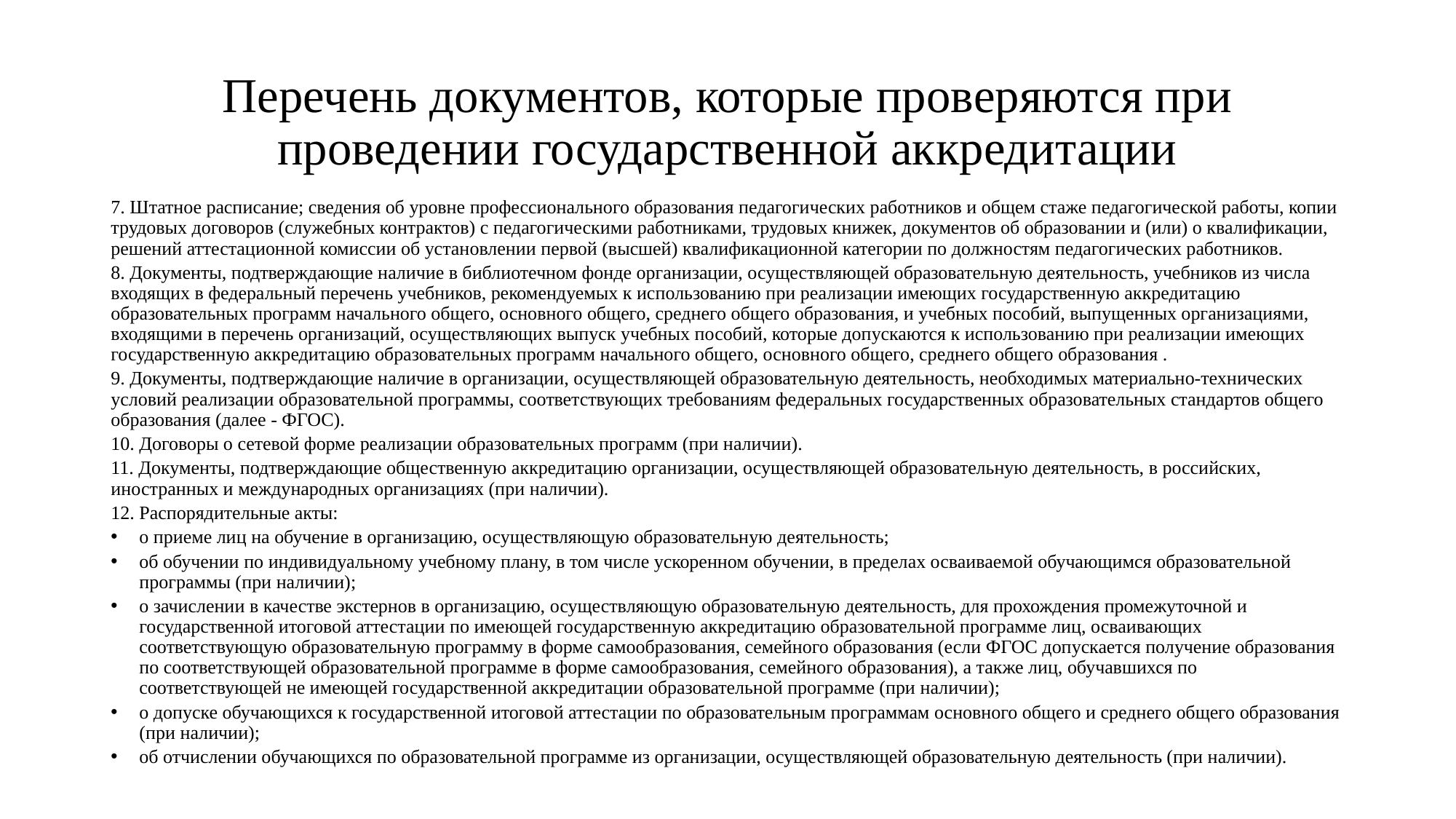

# Перечень документов, которые проверяются при проведении государственной аккредитации
7. Штатное расписание; сведения об уровне профессионального образования педагогических работников и общем стаже педагогической работы, копии трудовых договоров (служебных контрактов) с педагогическими работниками, трудовых книжек, документов об образовании и (или) о квалификации, решений аттестационной комиссии об установлении первой (высшей) квалификационной категории по должностям педагогических работников.
8. Документы, подтверждающие наличие в библиотечном фонде организации, осуществляющей образовательную деятельность, учебников из числа входящих в федеральный перечень учебников, рекомендуемых к использованию при реализации имеющих государственную аккредитацию образовательных программ начального общего, основного общего, среднего общего образования, и учебных пособий, выпущенных организациями, входящими в перечень организаций, осуществляющих выпуск учебных пособий, которые допускаются к использованию при реализации имеющих государственную аккредитацию образовательных программ начального общего, основного общего, среднего общего образования .
9. Документы, подтверждающие наличие в организации, осуществляющей образовательную деятельность, необходимых материально-технических условий реализации образовательной программы, соответствующих требованиям федеральных государственных образовательных стандартов общего образования (далее - ФГОС).
10. Договоры о сетевой форме реализации образовательных программ (при наличии).
11. Документы, подтверждающие общественную аккредитацию организации, осуществляющей образовательную деятельность, в российских, иностранных и международных организациях (при наличии).
12. Распорядительные акты:
о приеме лиц на обучение в организацию, осуществляющую образовательную деятельность;
об обучении по индивидуальному учебному плану, в том числе ускоренном обучении, в пределах осваиваемой обучающимся образовательной программы (при наличии);
о зачислении в качестве экстернов в организацию, осуществляющую образовательную деятельность, для прохождения промежуточной и государственной итоговой аттестации по имеющей государственную аккредитацию образовательной программе лиц, осваивающих соответствующую образовательную программу в форме самообразования, семейного образования (если ФГОС допускается получение образования по соответствующей образовательной программе в форме самообразования, семейного образования), а также лиц, обучавшихся по соответствующей не имеющей государственной аккредитации образовательной программе (при наличии);
о допуске обучающихся к государственной итоговой аттестации по образовательным программам основного общего и среднего общего образования (при наличии);
об отчислении обучающихся по образовательной программе из организации, осуществляющей образовательную деятельность (при наличии).